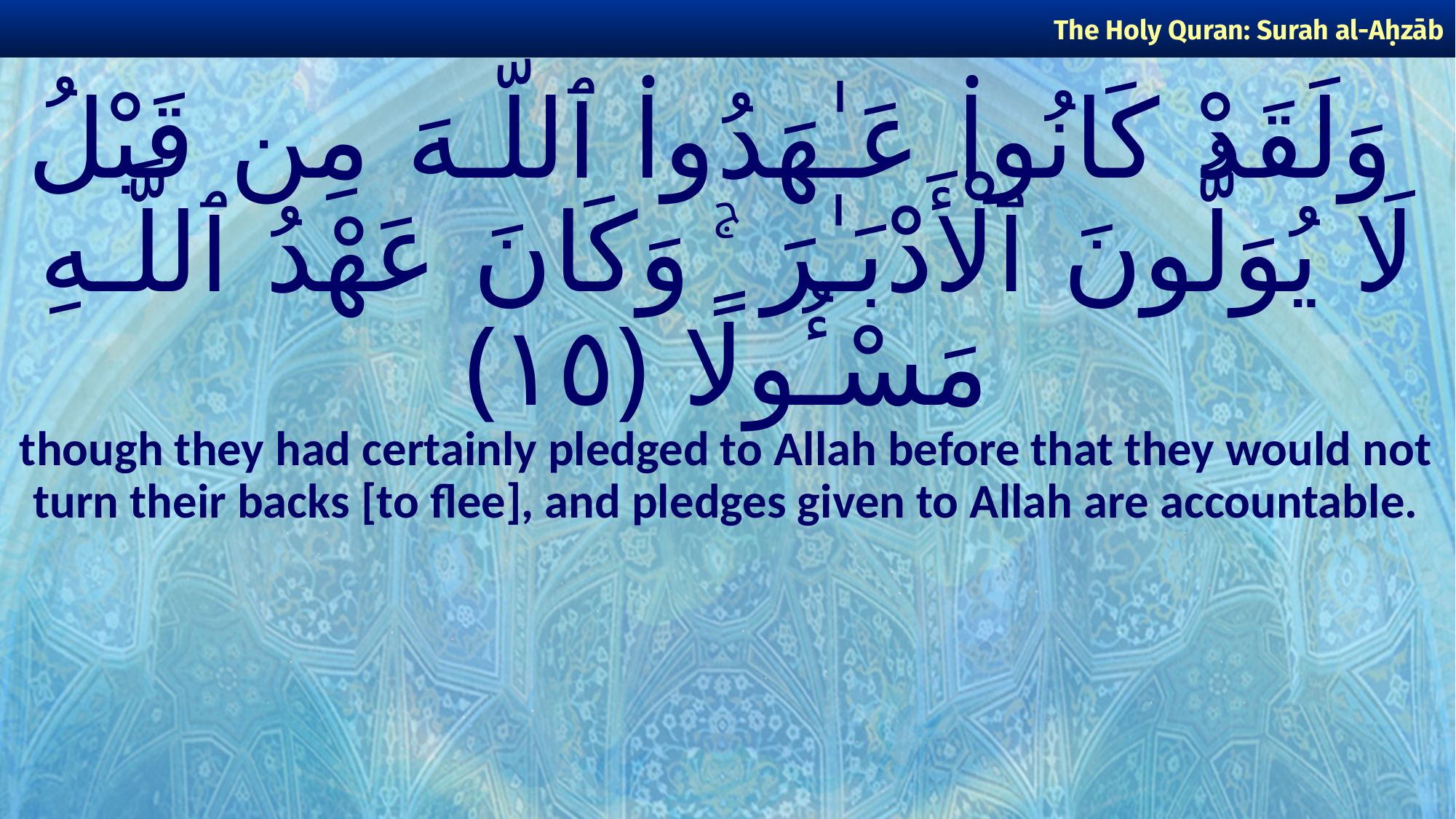

The Holy Quran: Surah al-Aḥzāb
# وَلَقَدْ كَانُوا۟ عَـٰهَدُوا۟ ٱللَّـهَ مِن قَبْلُ لَا يُوَلُّونَ ٱلْأَدْبَـٰرَ ۚ وَكَانَ عَهْدُ ٱللَّـهِ مَسْـُٔولًا ﴿١٥﴾
though they had certainly pledged to Allah before that they would not turn their backs [to flee], and pledges given to Allah are accountable.